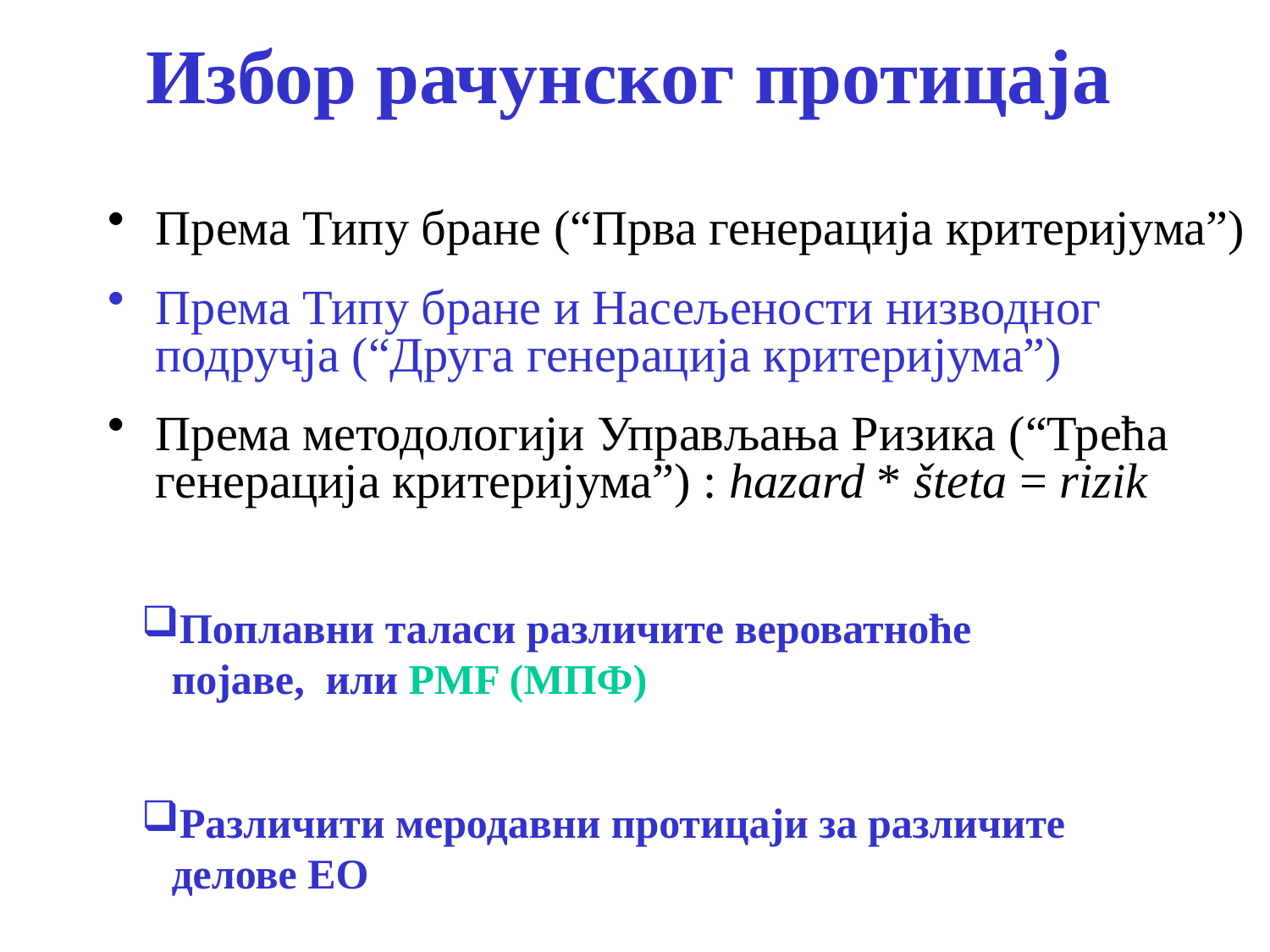

# Избор рачунског протицаја
Према Типу бране (“Прва генерација критеријума”)
Према Типу бране и Насељености низводног подручја (“Друга генерација критеријума”)
Према методологији Управљања Ризика (“Трећа генерација критеријума”) : hazard * štеta = rizik
Поплавни таласи различите вероватноће појаве,  или PMF (МПФ)

Различити меродавни протицаји за различите делове ЕО